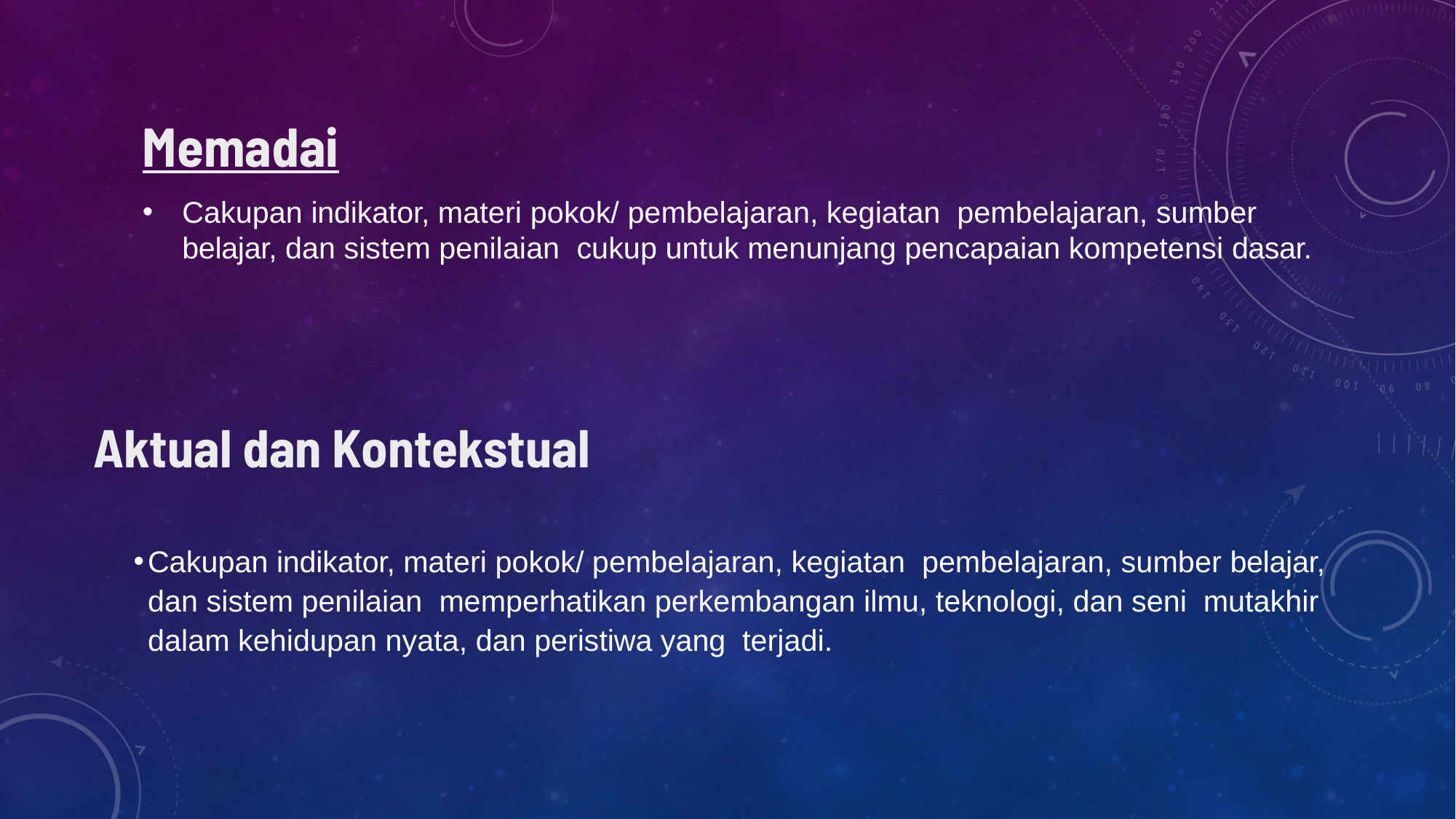

Memadai
Cakupan indikator, materi pokok/ pembelajaran, kegiatan  pembelajaran, sumber belajar, dan sistem penilaian  cukup untuk menunjang pencapaian kompetensi dasar.

Aktual dan Kontekstual
Cakupan indikator, materi pokok/ pembelajaran, kegiatan  pembelajaran, sumber belajar, dan sistem penilaian  memperhatikan perkembangan ilmu, teknologi, dan seni  mutakhir dalam kehidupan nyata, dan peristiwa yang  terjadi.